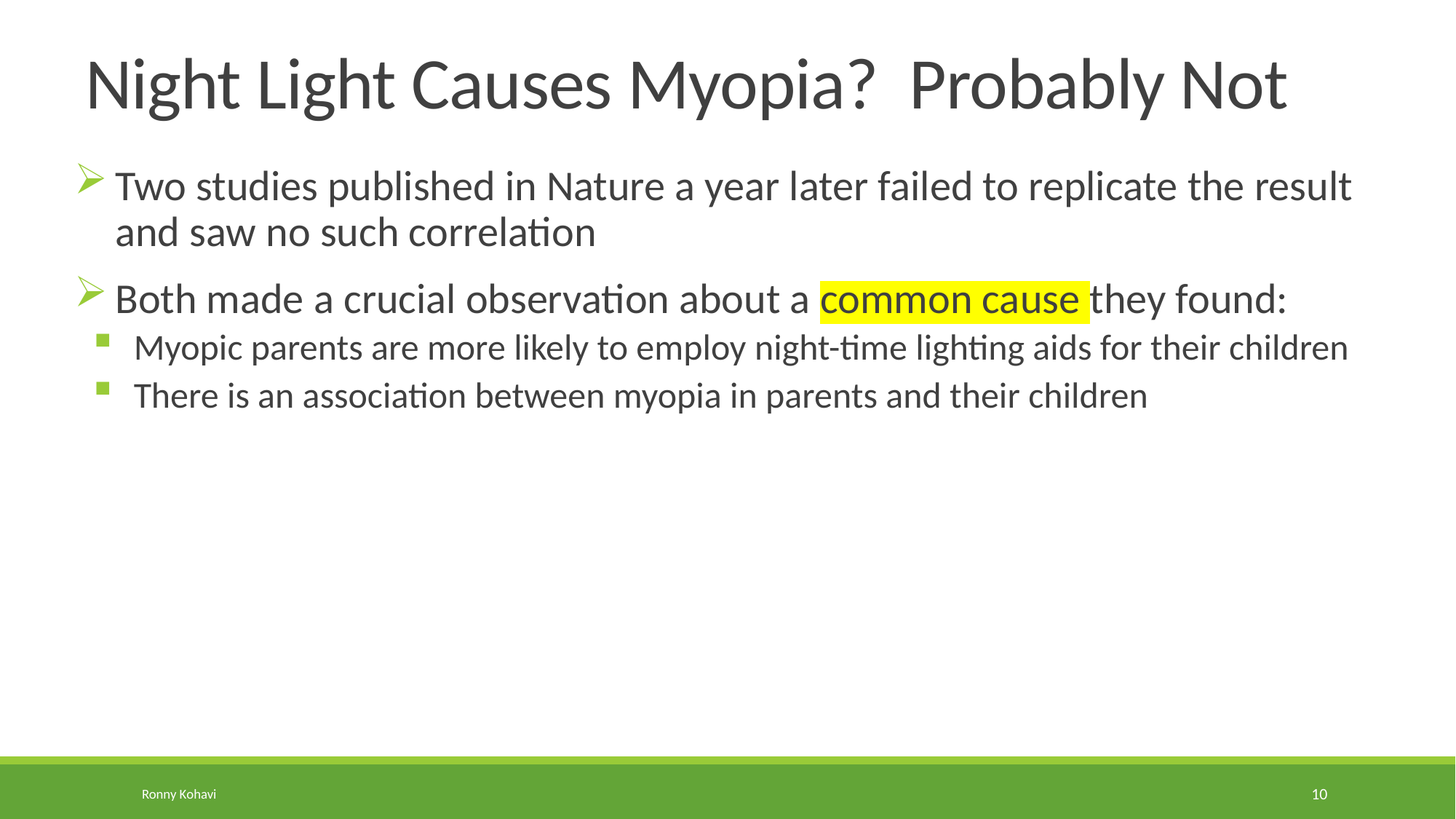

# Night Light Causes Myopia?  Probably Not
Two studies published in Nature a year later failed to replicate the result and saw no such correlation
Both made a crucial observation about a common cause they found:
Myopic parents are more likely to employ night-time lighting aids for their children
There is an association between myopia in parents and their children

Ronny Kohavi
10